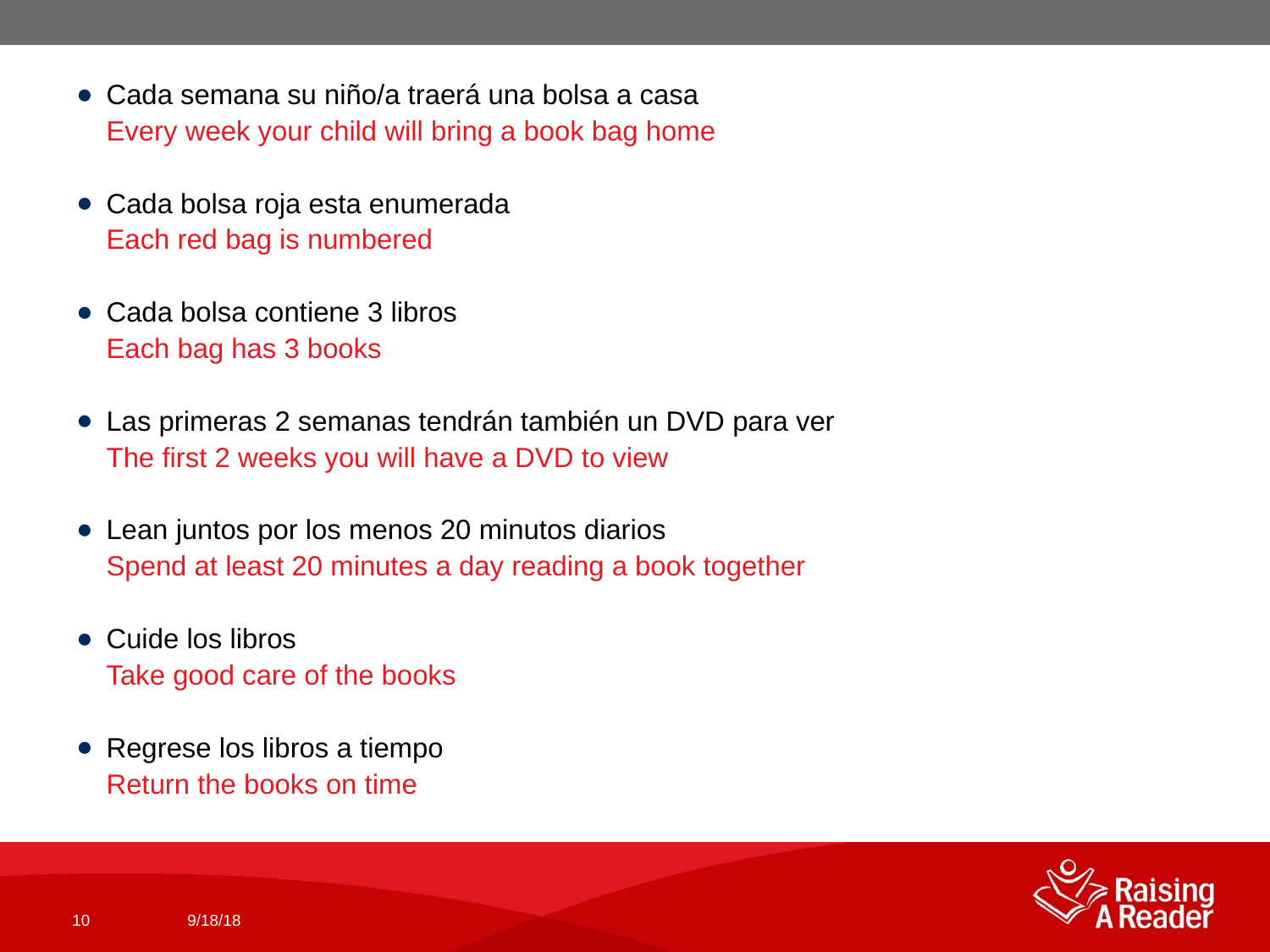

Cada semana su niño/a traerá una bolsa a casa
Every week your child will bring a book bag home

Cada bolsa roja esta enumerada
Each red bag is numbered

Cada bolsa contiene 3 libros
Each bag has 3 books

Las primeras 2 semanas tendrán también un DVD para ver
The first 2 weeks you will have a DVD to view

Lean juntos por los menos 20 minutos diarios
Spend at least 20 minutes a day reading a book together

Cuide los libros
Take good care of the books

Regrese los libros a tiempo
Return the books on time

10
9/18/18